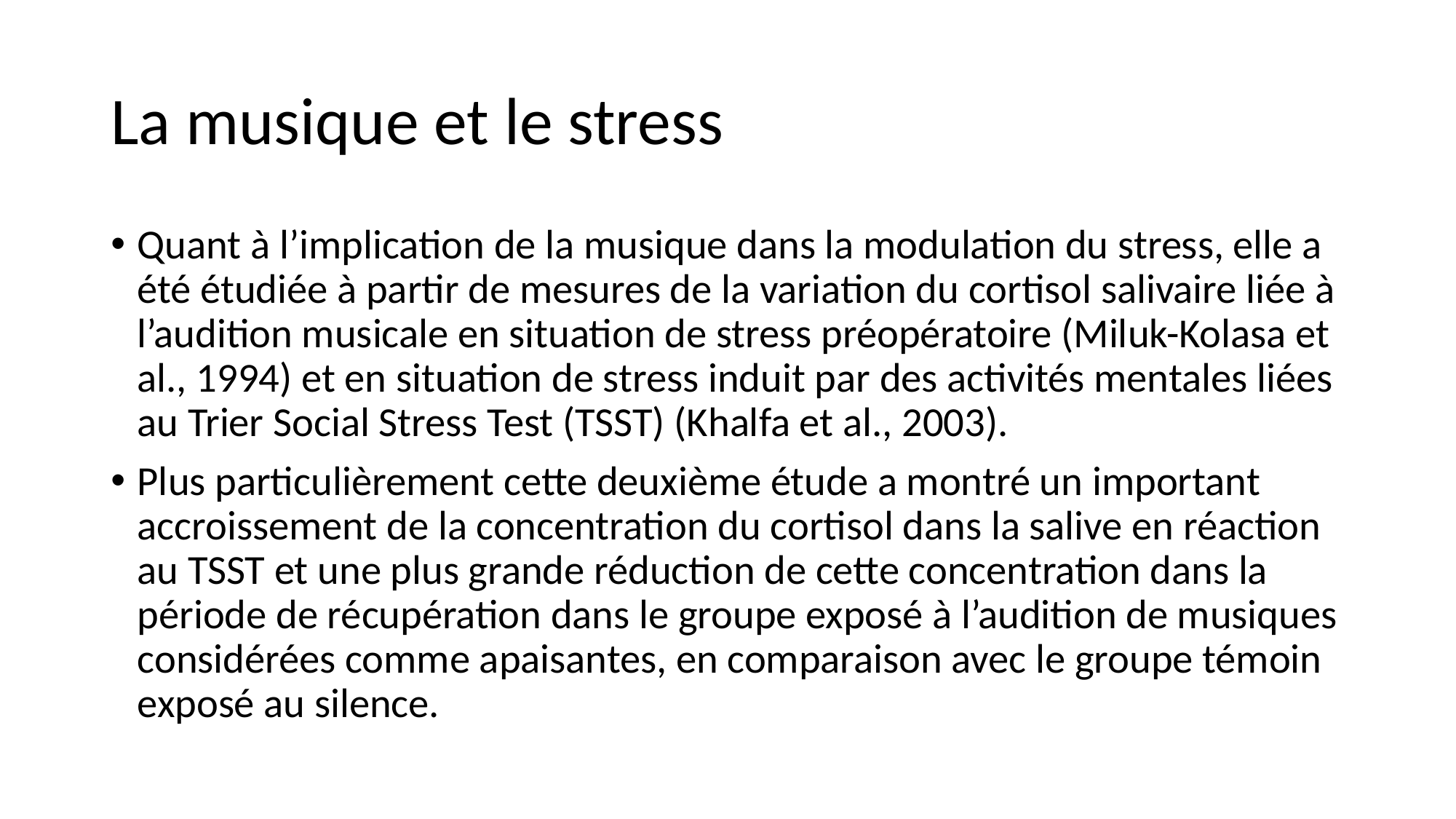

# La musique et le stress
Quant à l’implication de la musique dans la modulation du stress, elle a été étudiée à partir de mesures de la variation du cortisol salivaire liée à l’audition musicale en situation de stress préopératoire (Miluk-Kolasa et al., 1994) et en situation de stress induit par des activités mentales liées au Trier Social Stress Test (TSST) (Khalfa et al., 2003).
Plus particulièrement cette deuxième étude a montré un important accroissement de la concentration du cortisol dans la salive en réaction au TSST et une plus grande réduction de cette concentration dans la période de récupération dans le groupe exposé à l’audition de musiques considérées comme apaisantes, en comparaison avec le groupe témoin exposé au silence.